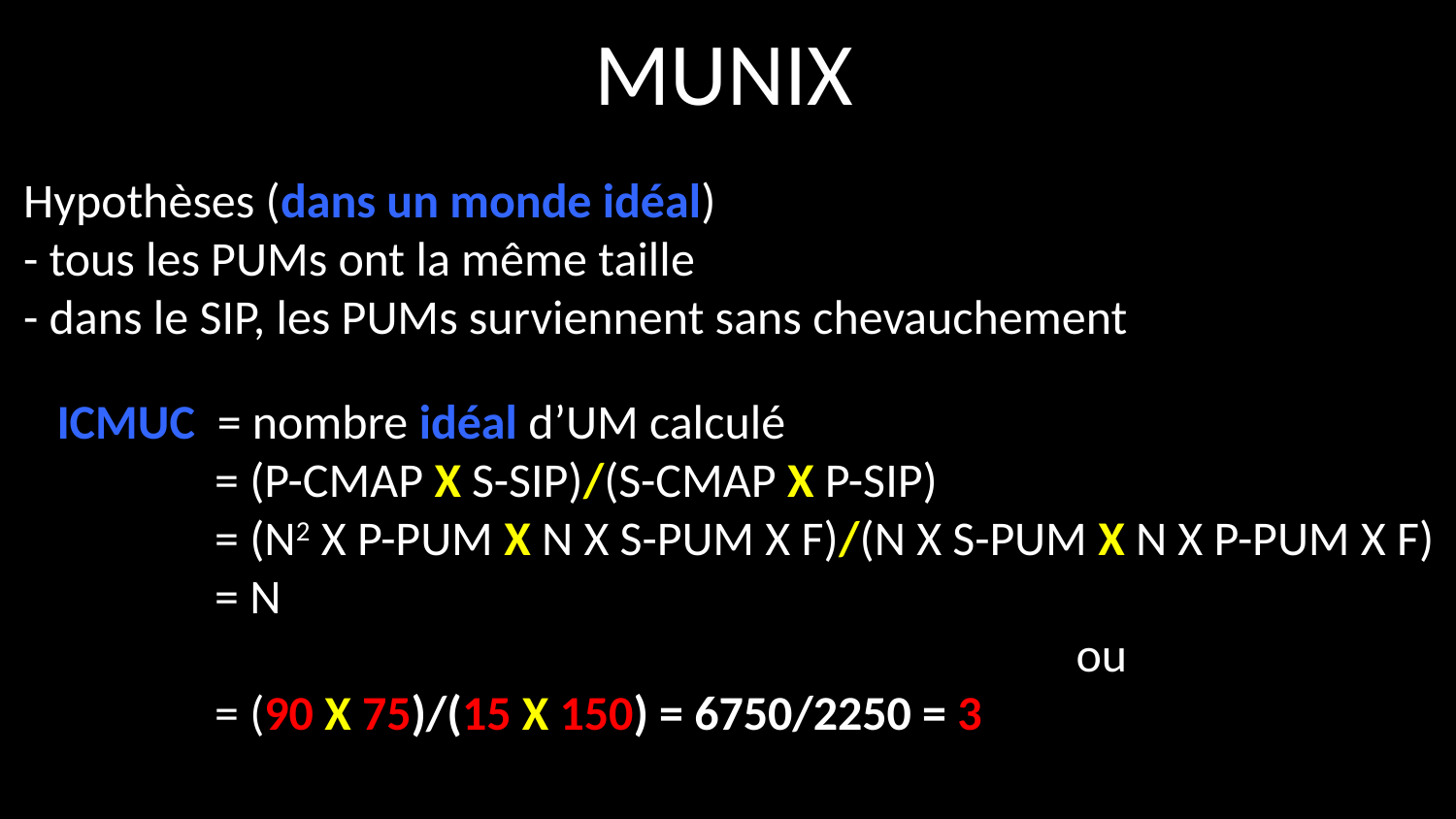

# MUNIX
Hypothèses (dans un monde idéal)
- tous les PUMs ont la même taille
- dans le SIP, les PUMs surviennent sans chevauchement
ICMUC  = nombre idéal d’UM calculé
	= (P-CMAP X S-SIP)/(S-CMAP X P-SIP)
	= (N2 X P-PUM X N X S-PUM X F)/(N X S-PUM X N X P-PUM X F)
	= N
							ou
	= (90 X 75)/(15 X 150) = 6750/2250 = 3